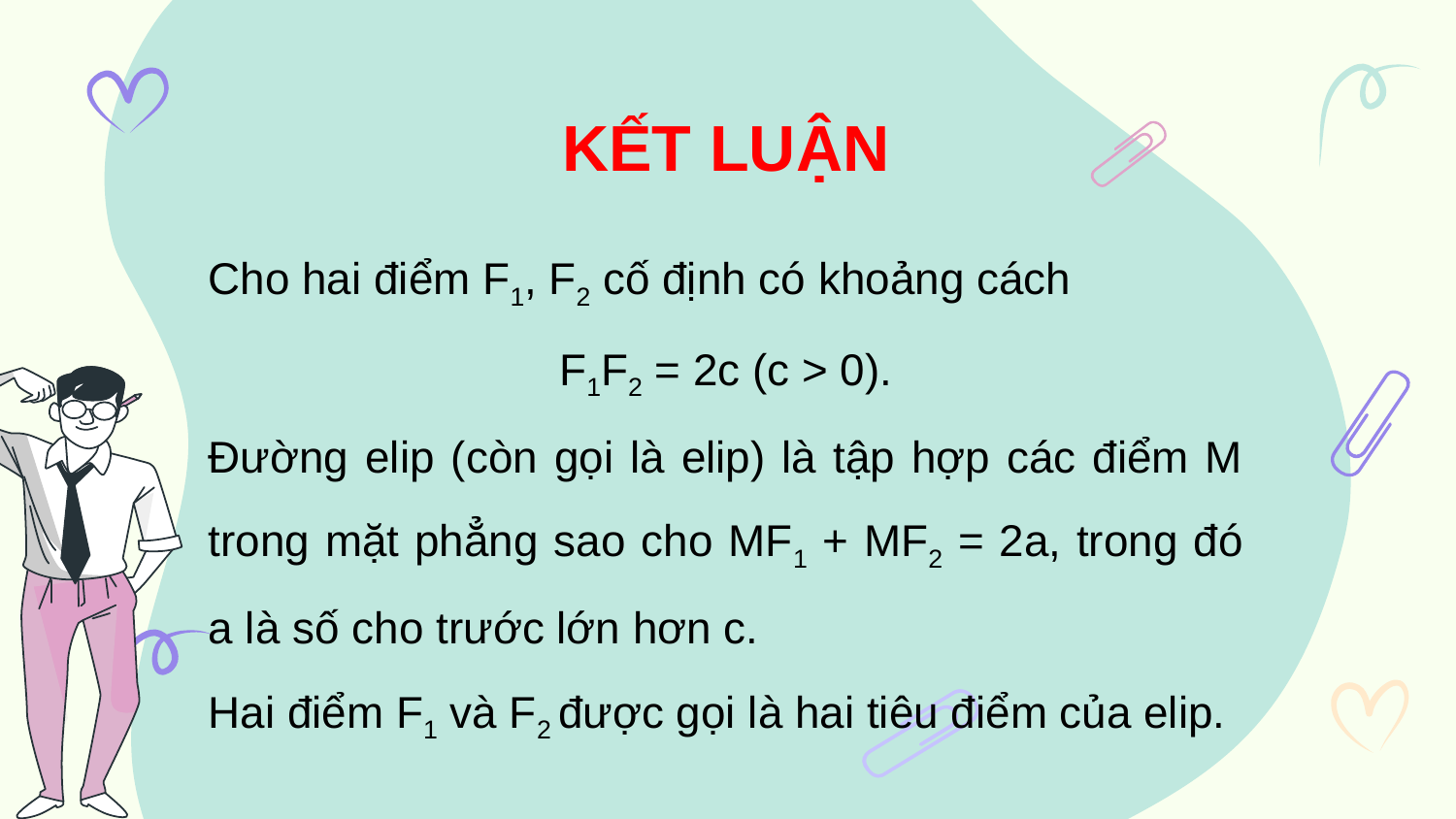

KẾT LUẬN

Cho hai điểm F1, F2 cố định có khoảng cách
F1F2 = 2c (c > 0).
Đường elip (còn gọi là elip) là tập hợp các điểm M trong mặt phẳng sao cho MF1 + MF2 = 2a, trong đó a là số cho trước lớn hơn c.
Hai điểm F1 và F2 được gọi là hai tiêu điểm của elip.